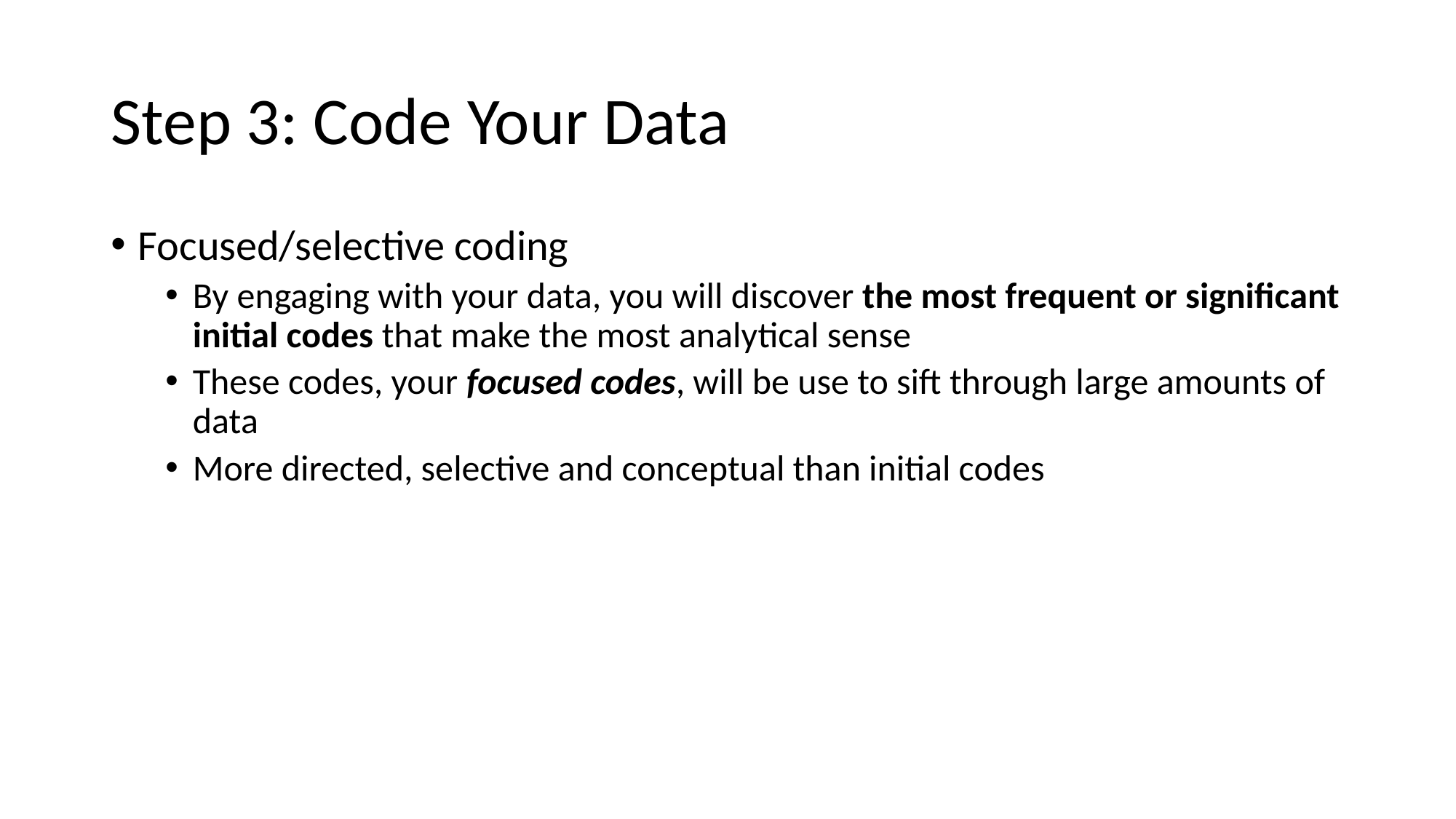

# Step 3: Code Your Data
Focused/selective coding
By engaging with your data, you will discover the most frequent or significant initial codes that make the most analytical sense
These codes, your focused codes, will be use to sift through large amounts of data
More directed, selective and conceptual than initial codes